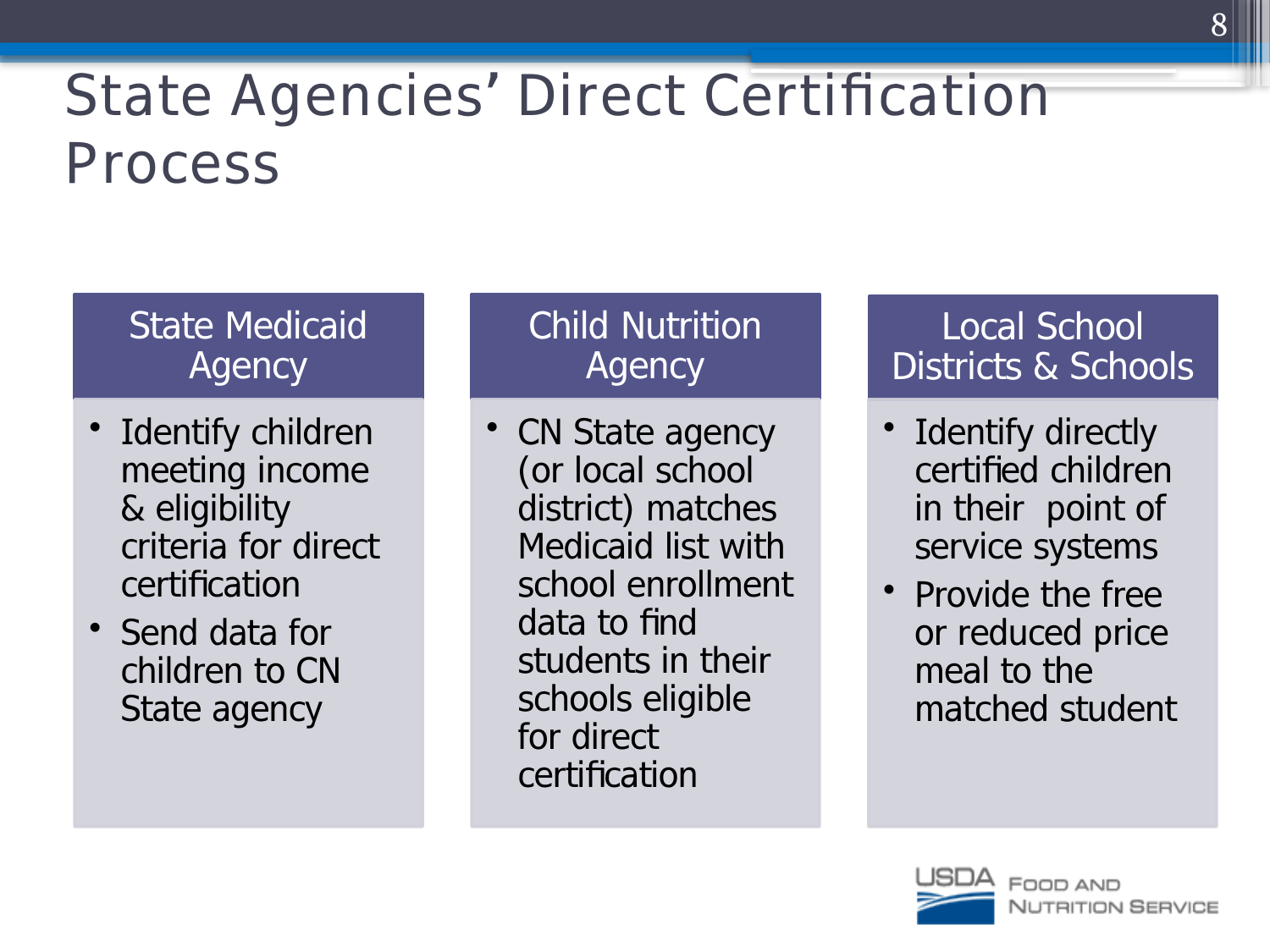

8
# State Agencies’ Direct Certification Process
State Medicaid Agency
Identify children meeting income & eligibility criteria for direct certification
Send data for children to CN State agency
Child Nutrition Agency
CN State agency (or local school district) matches Medicaid list with school enrollment data to find students in their schools eligible for direct certification
Local School Districts & Schools
Identify directly certified children in their  point of service systems
Provide the free or reduced price meal to the matched student